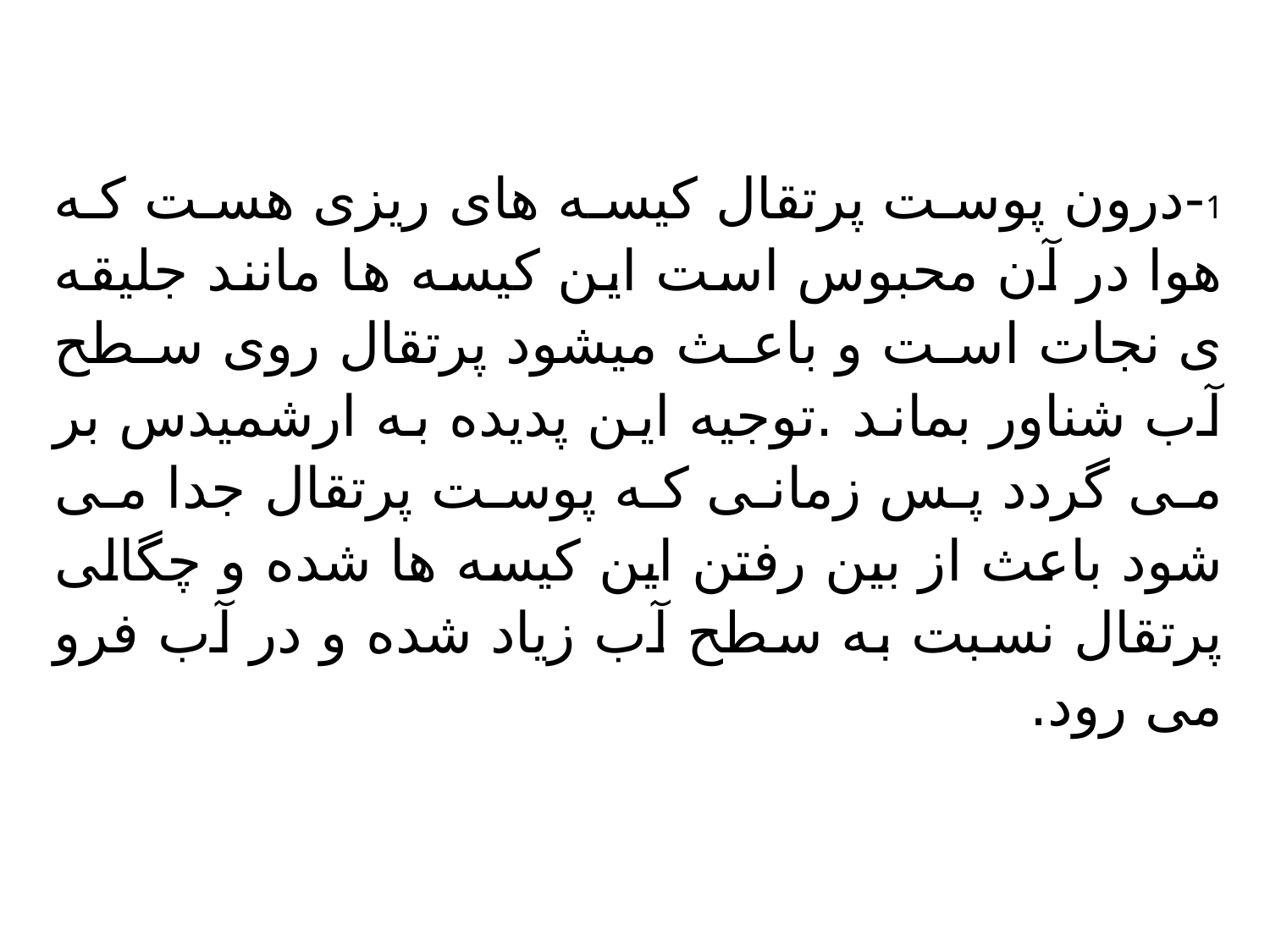

1-درون پوست پرتقال کیسه های ریزی هست که هوا در آن محبوس است این کیسه ها مانند جلیقه ی نجات است و باعث میشود پرتقال روی سطح آب شناور بماند .توجیه این پدیده به ارشمیدس بر می گردد پس زمانی که پوست پرتقال جدا می شود باعث از بین رفتن این کیسه ها شده و چگالی پرتقال نسبت به سطح آب زیاد شده و در آب فرو می رود.